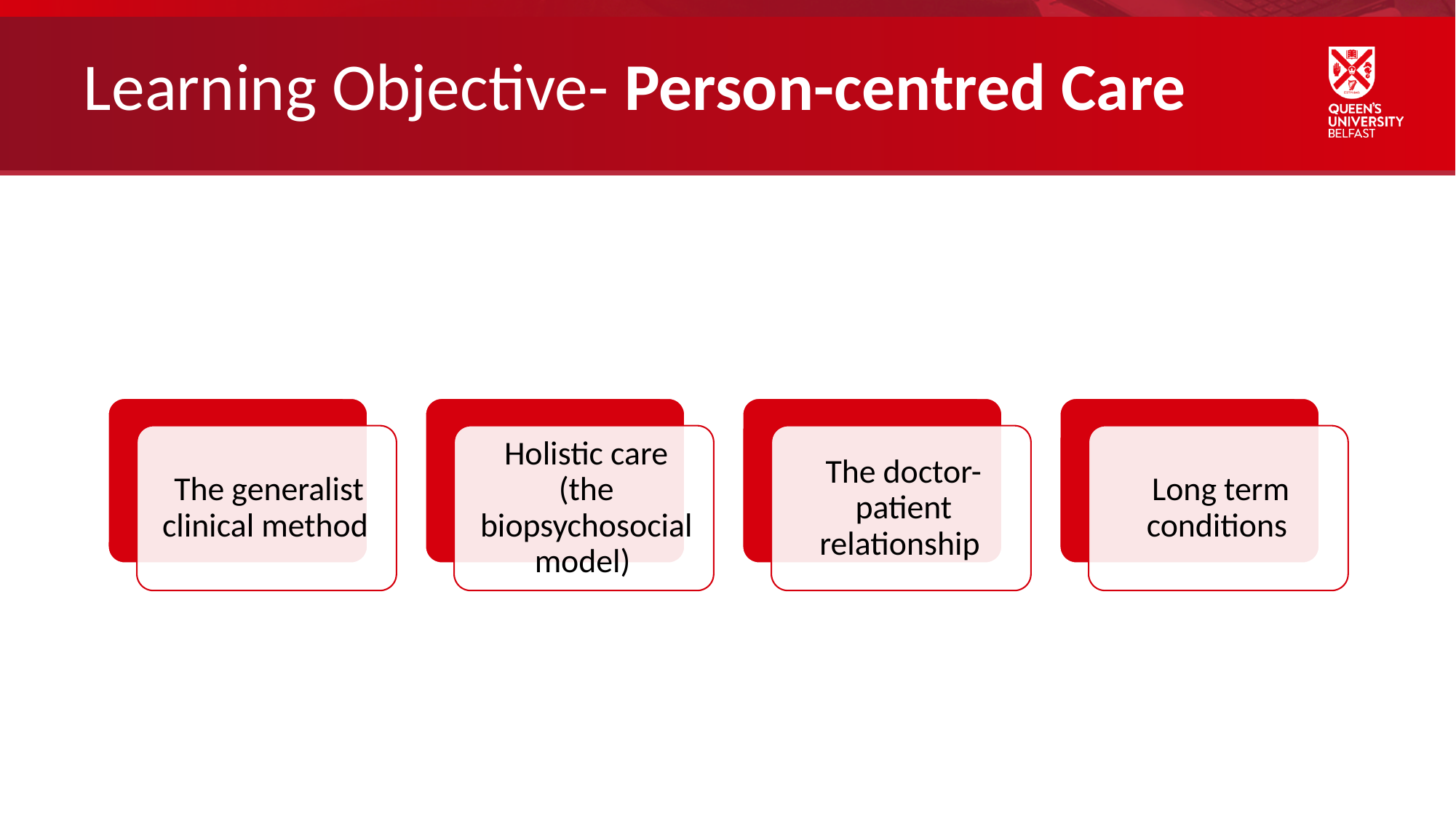

# Learning Objective- Person-centred Care
The generalist clinical method ​
Holistic care (the biopsychosocial model) ​
The doctor-patient relationship ​
Long term conditions